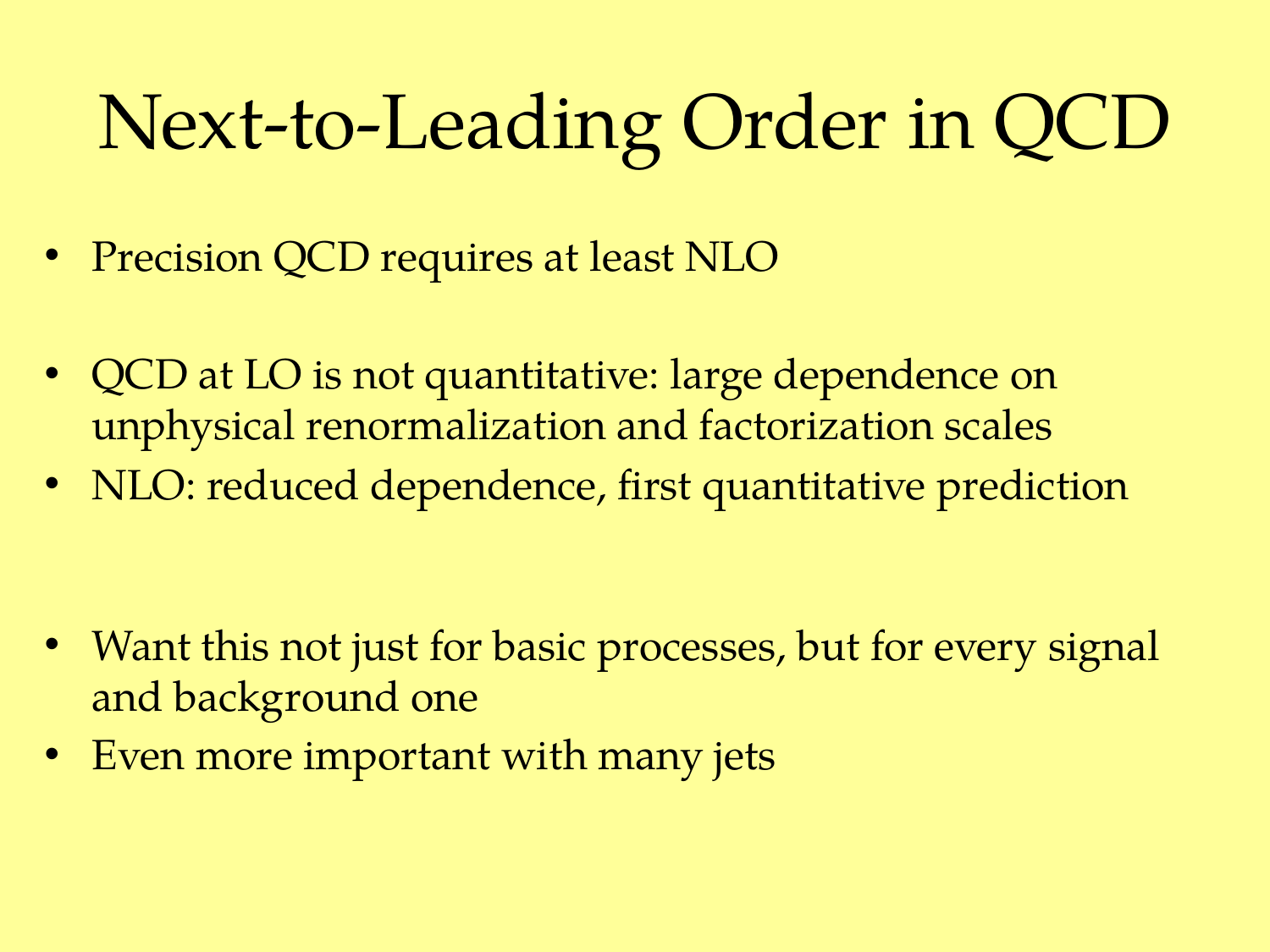

# Next-to-Leading Order in QCD
Precision QCD requires at least NLO

QCD at LO is not quantitative: large dependence on unphysical renormalization and factorization scales
NLO: reduced dependence, first quantitative prediction

Want this not just for basic processes, but for every signal and background one
Even more important with many jets